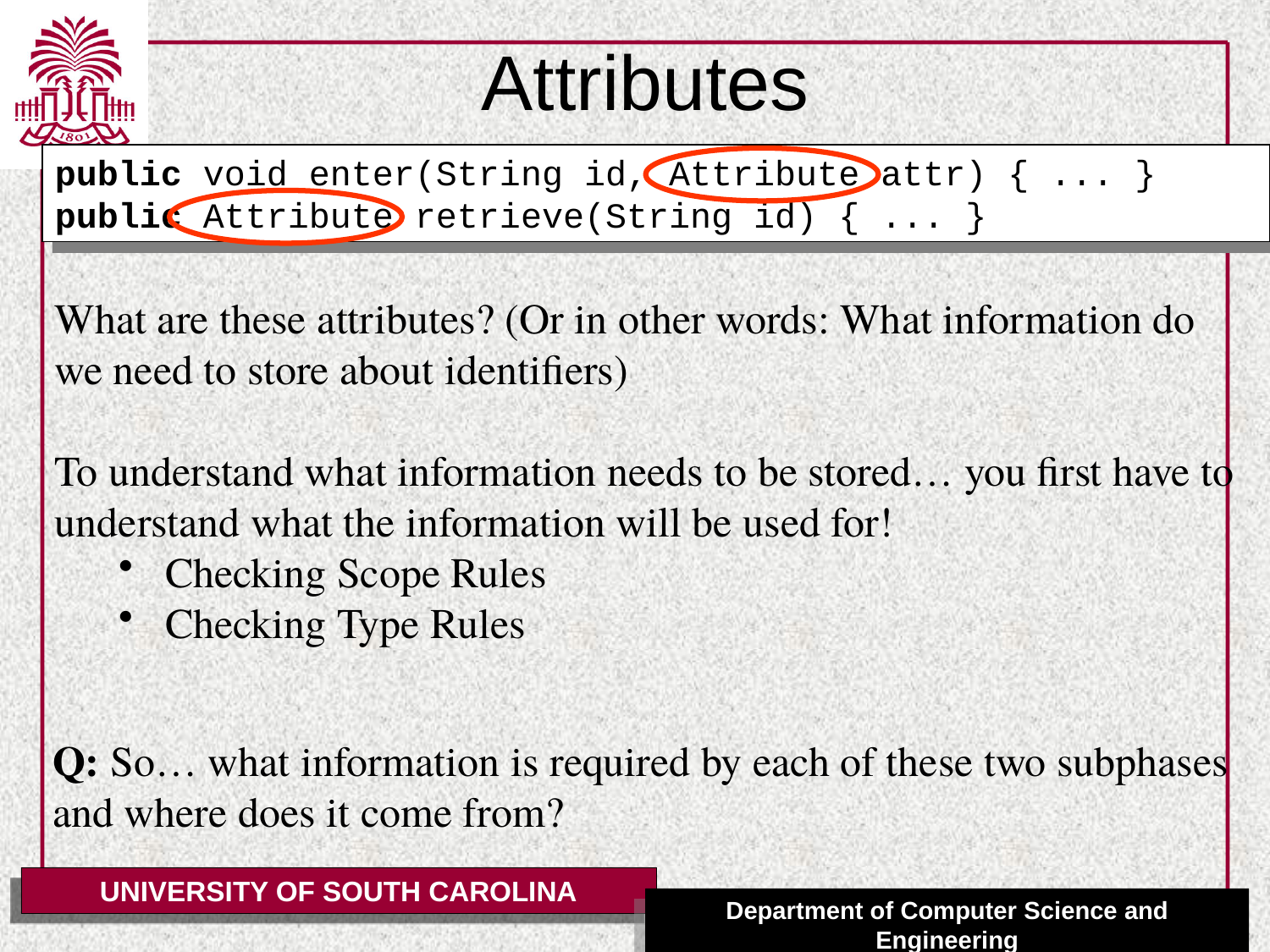

# Attributes
public void enter(String id, Attribute attr) { ... }
public Attribute retrieve(String id) { ... }

What are these attributes? (Or in other words: What information do we need to store about identifiers)

To understand what information needs to be stored… you first have to understand what the information will be used for!
Checking Scope Rules
Checking Type Rules
Q: So… what information is required by each of these two subphases and where does it come from?